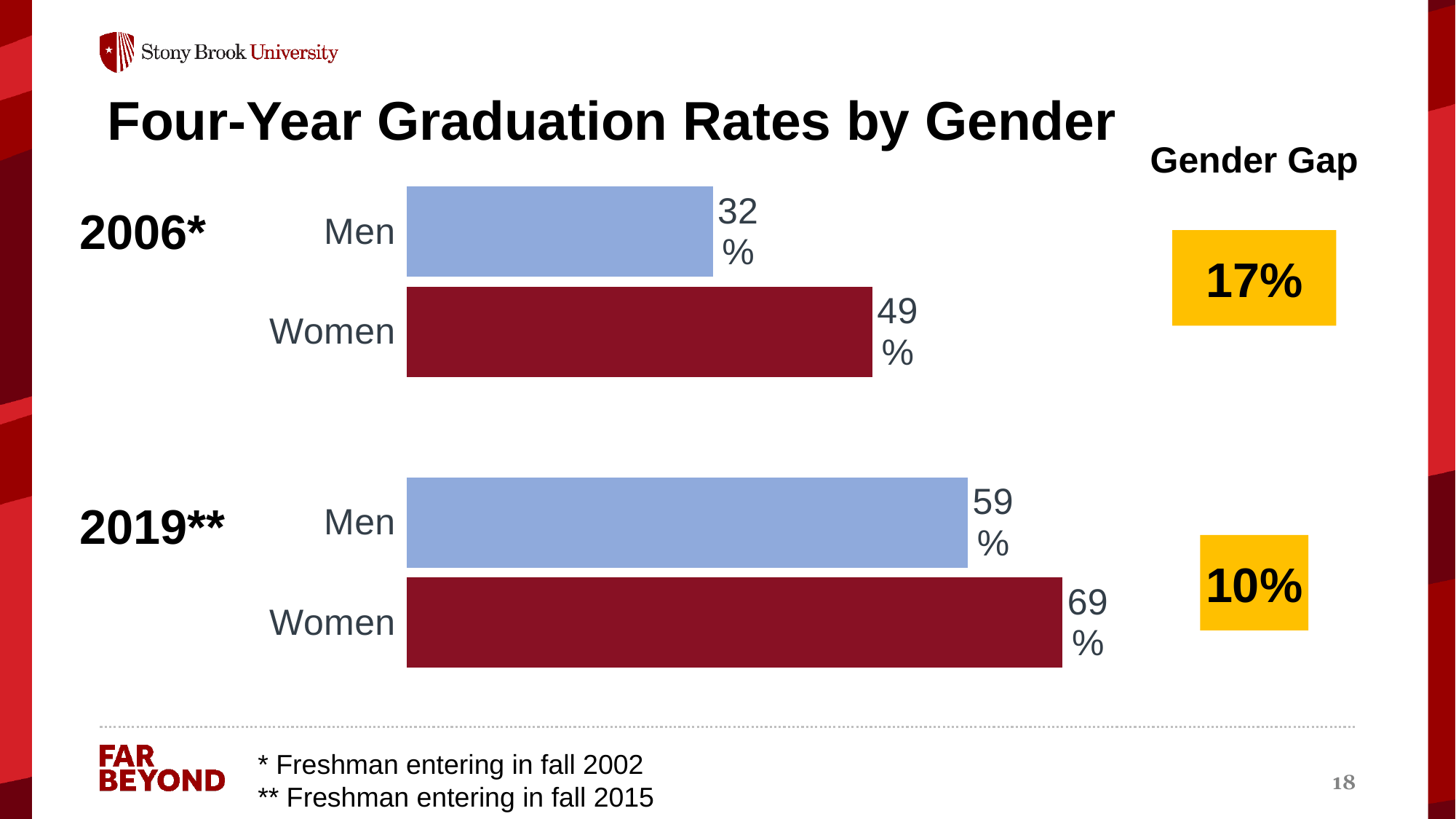

# Four-Year Graduation Rates by Gender
Gender Gap

### Chart

| Category | Series 1 |
|---|---|
| Men | 0.323 |
| Women | 0.491 |
2006*
17%

### Chart

| Category | Series 1 |
|---|---|
| Men | 0.591567023285085 |
| Women | 0.691259021651965 |
2019**
10%
* Freshman entering in fall 2002
** Freshman entering in fall 2015